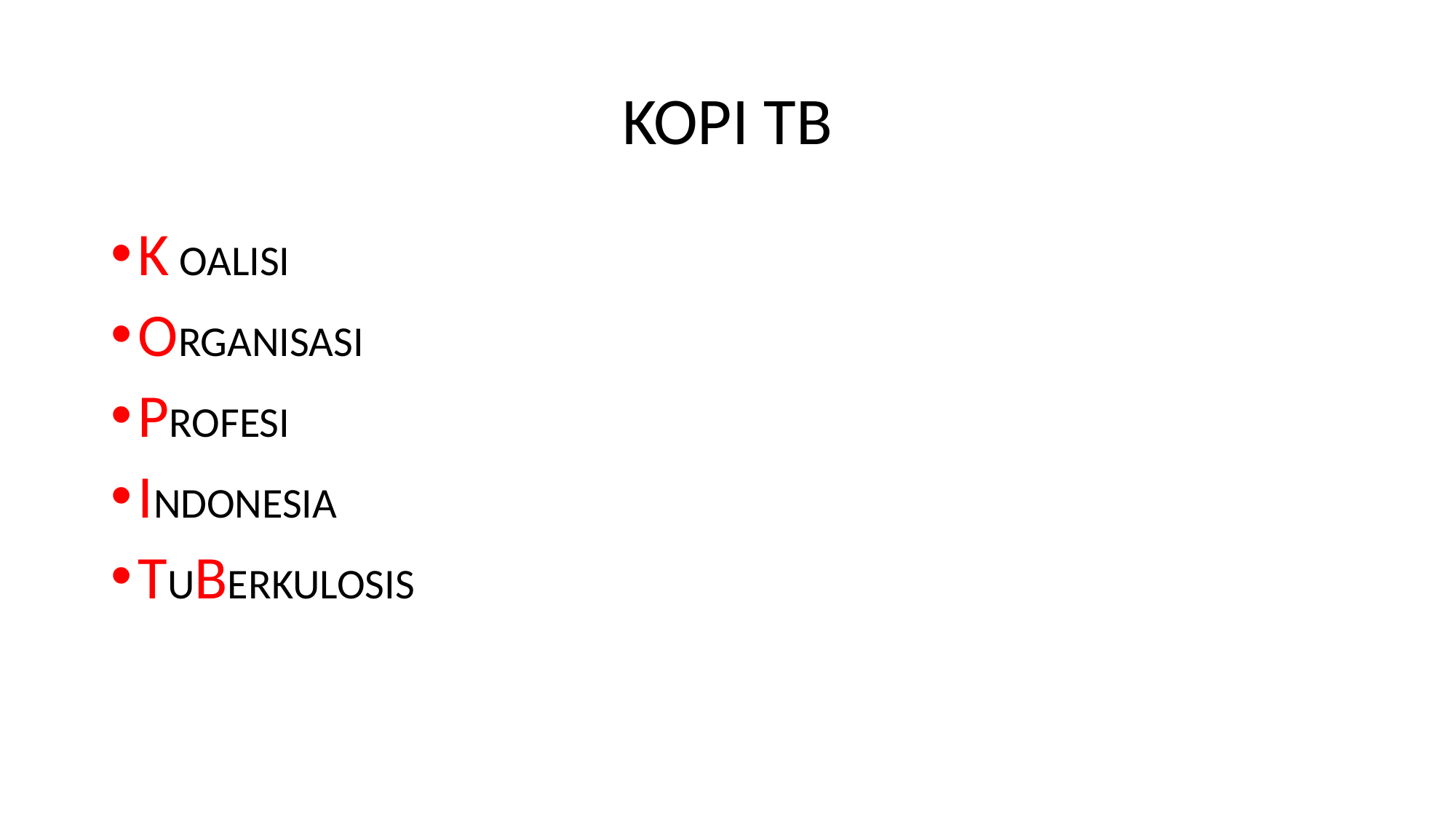

# KOPI TB
K OALISI
ORGANISASI
PROFESI
INDONESIA
TUBERKULOSIS